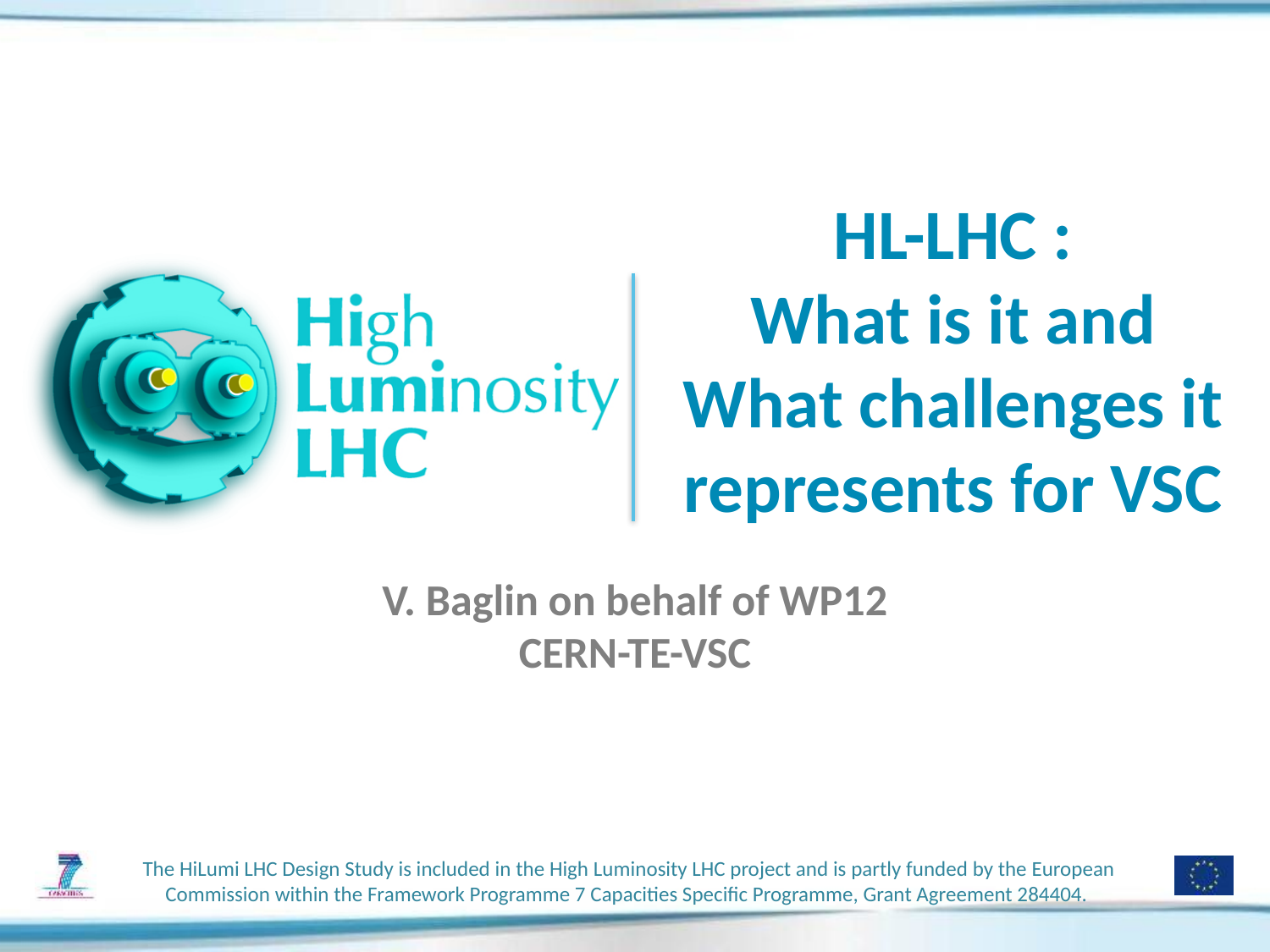

# HL-LHC : What is it and What challenges it represents for VSC
V. Baglin on behalf of WP12
CERN-TE-VSC